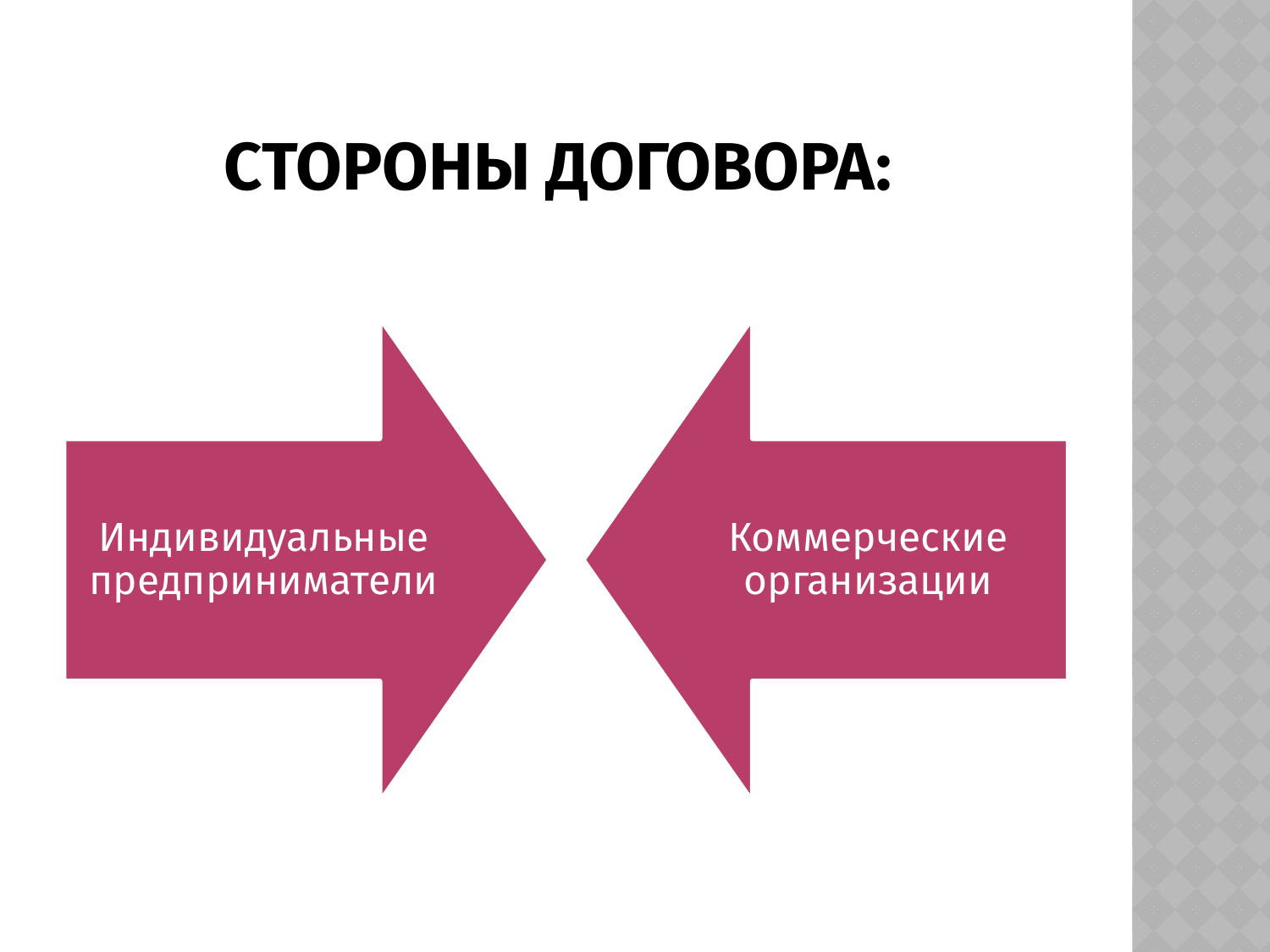

# Стороны договора:
Индивидуальные предприниматели
Коммерческие организации